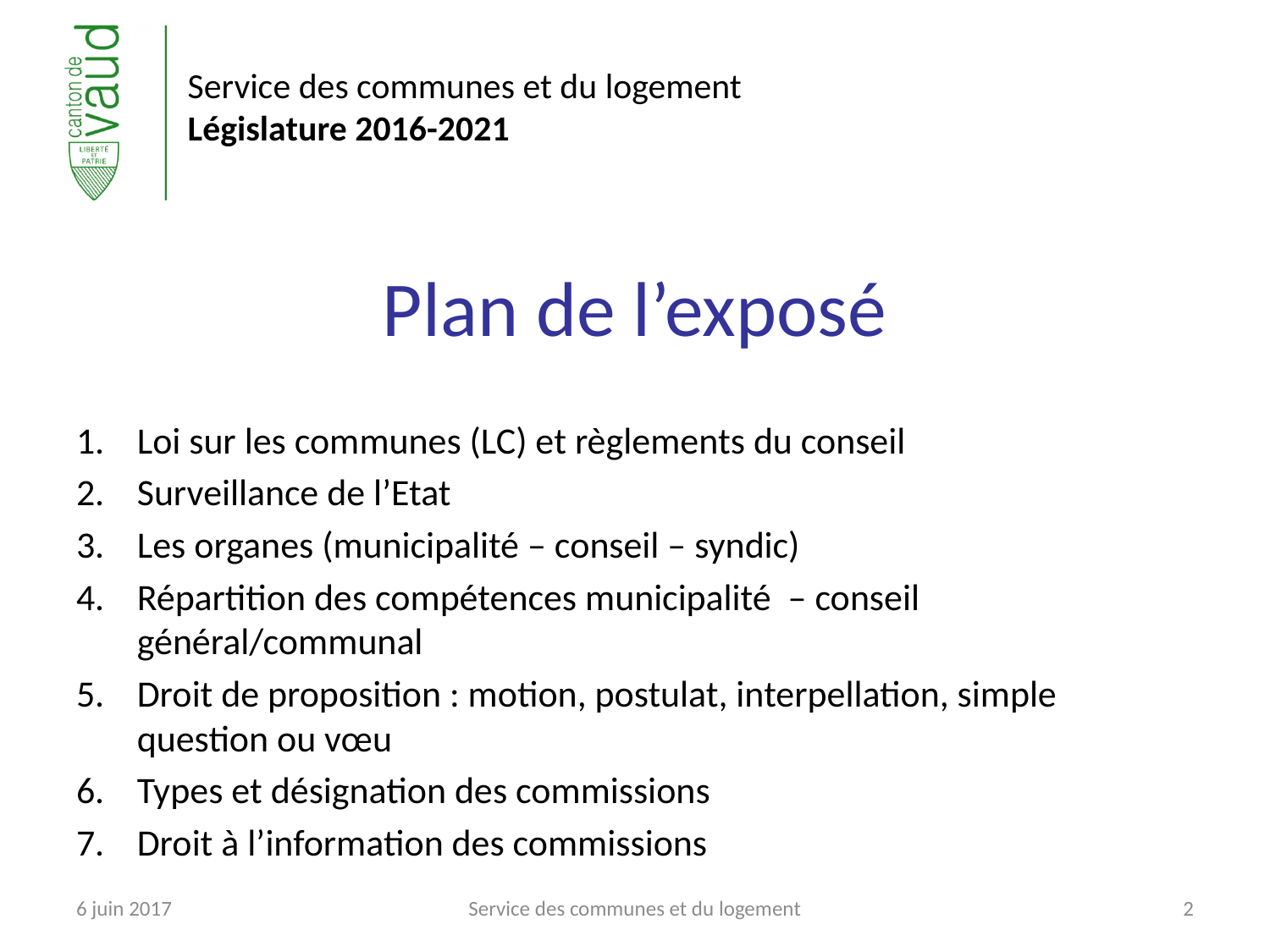

# Plan de l’exposé
Loi sur les communes (LC) et règlements du conseil
Surveillance de l’Etat
Les organes (municipalité – conseil – syndic)
Répartition des compétences municipalité  – conseil général/communal
Droit de proposition : motion, postulat, interpellation, simple question ou vœu
Types et désignation des commissions
Droit à l’information des commissions

6 juin 2017
Service des communes et du logement
2